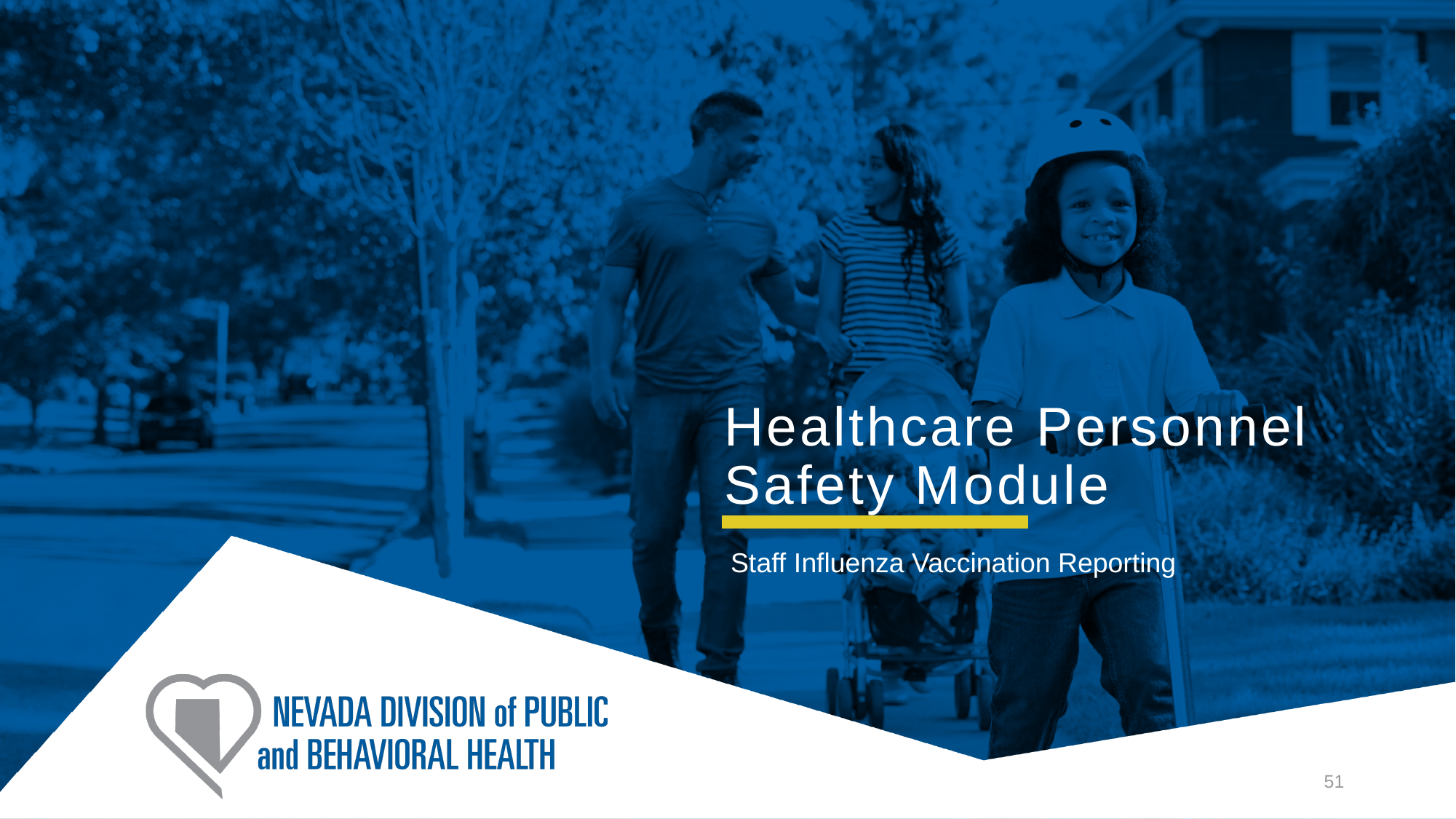

# Healthcare Personnel Safety Module
Staff Influenza Vaccination Reporting
51